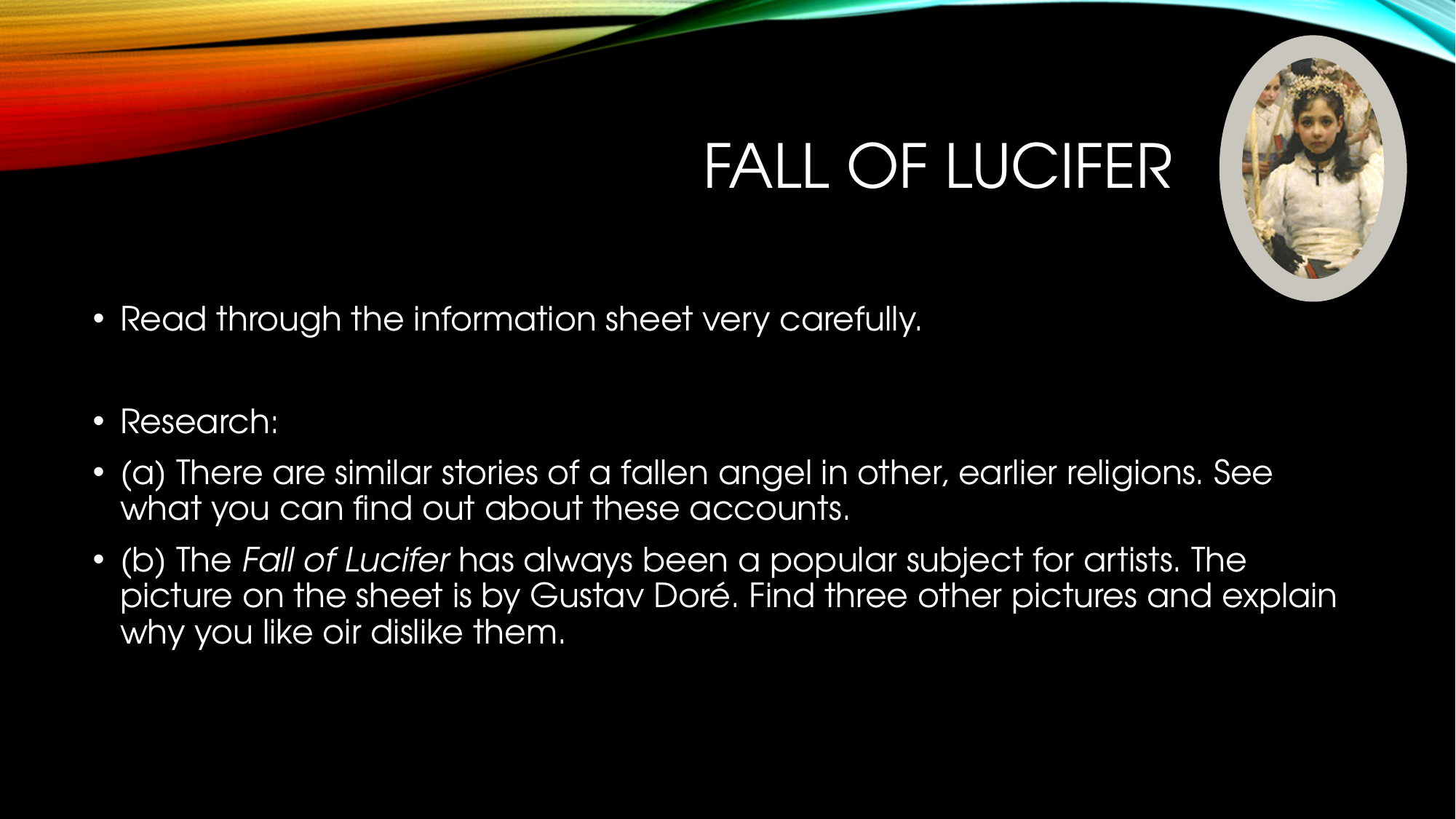

# Fall of Lucifer
Read through the information sheet very carefully.

Research:
(a) There are similar stories of a fallen angel in other, earlier religions. See what you can find out about these accounts.
(b) The Fall of Lucifer has always been a popular subject for artists. The picture on the sheet is by Gustav Doré. Find three other pictures and explain why you like oir dislike them.